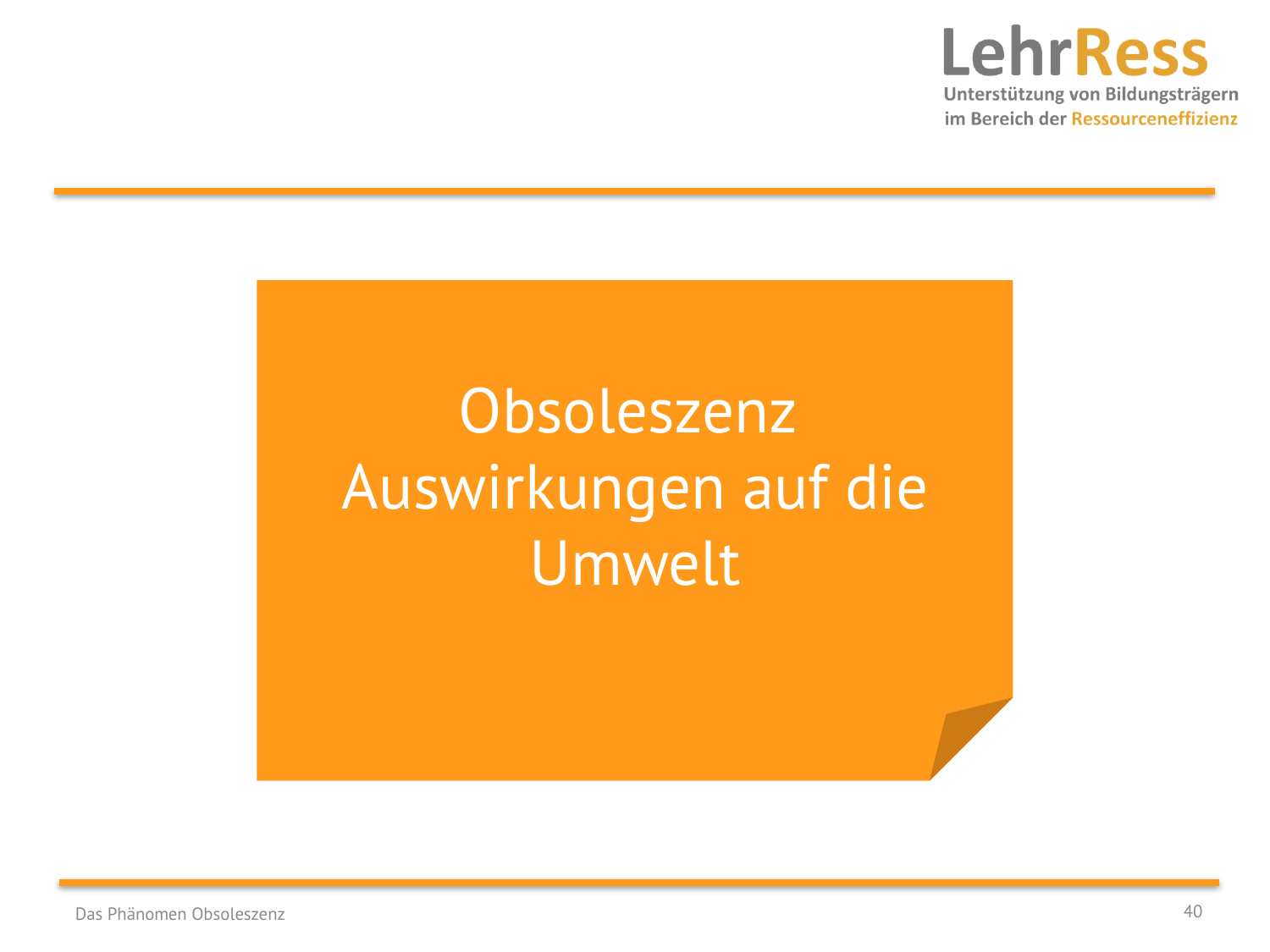

Obsoleszenz
Auswirkungen auf die Umwelt
40
Das Phänomen Obsoleszenz